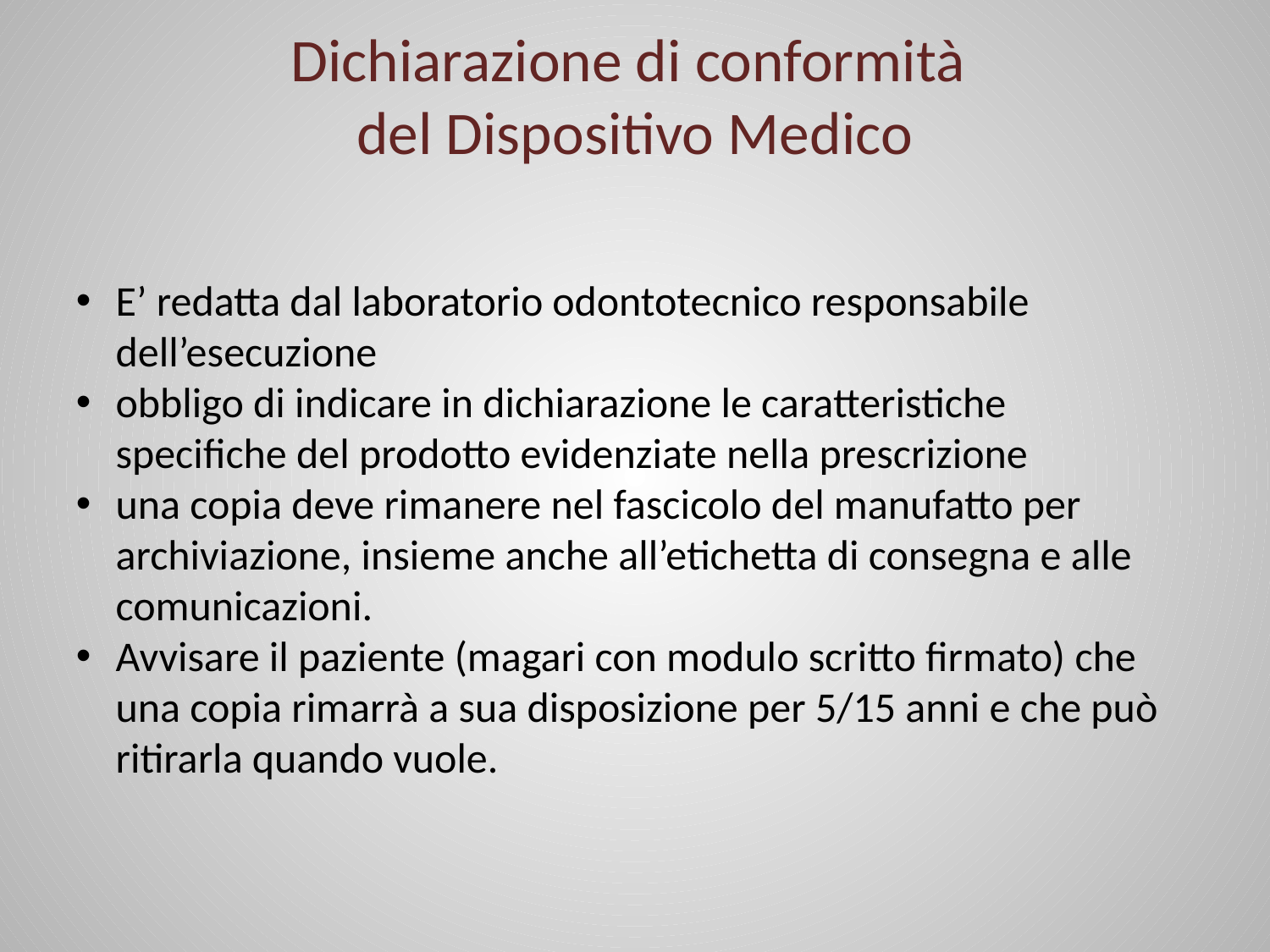

# Dichiarazione di conformità del Dispositivo Medico
E’ redatta dal laboratorio odontotecnico responsabile dell’esecuzione
obbligo di indicare in dichiarazione le caratteristiche specifiche del prodotto evidenziate nella prescrizione
una copia deve rimanere nel fascicolo del manufatto per archiviazione, insieme anche all’etichetta di consegna e alle comunicazioni.
Avvisare il paziente (magari con modulo scritto firmato) che una copia rimarrà a sua disposizione per 5/15 anni e che può ritirarla quando vuole.